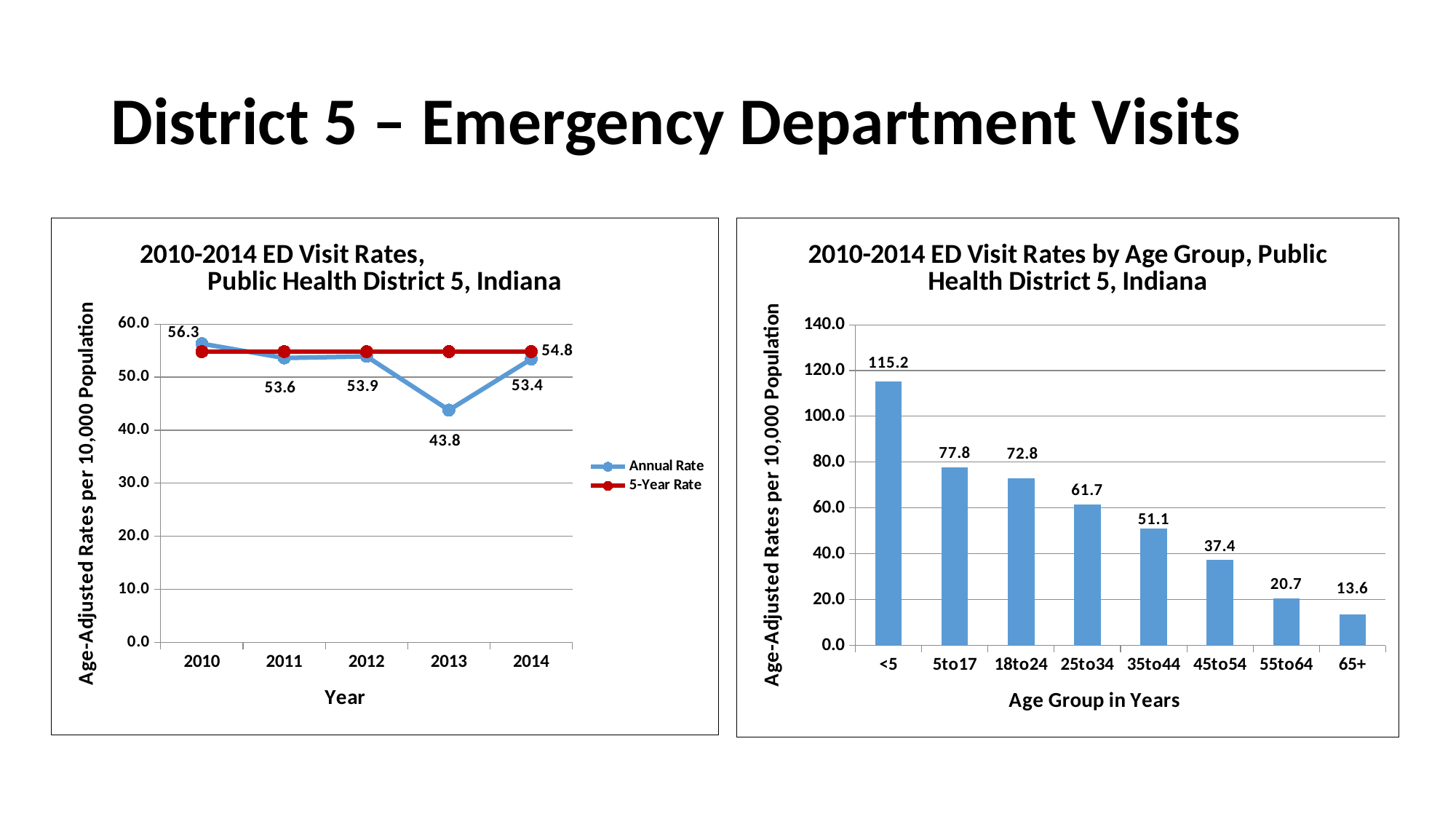

# District 5 – Emergency Department Visits

### Chart: 2010-2014 ED Visit Rates,                                     Public Health District 5, Indiana

| Category | Annual Rate | 5-Year Rate |
|---|---|---|
| 2010 | 56.3 | 54.8 |
| 2011 | 53.6 | 54.8 |
| 2012 | 53.9 | 54.8 |
| 2013 | 43.8 | 54.8 |
| 2014 | 53.4 | 54.8 |

### Chart: 2010-2014 ED Visit Rates by Age Group, Public Health District 5, Indiana

| Category | AARate |
|---|---|
| <5 | 115.23275438167443 |
| 5to17 | 77.81840579985825 |
| 18to24 | 72.84610876442835 |
| 25to34 | 61.6890154441545 |
| 35to44 | 51.07530608630711 |
| 45to54 | 37.361566488536354 |
| 55to64 | 20.66354072292045 |
| 65+ | 13.57094466163142 |